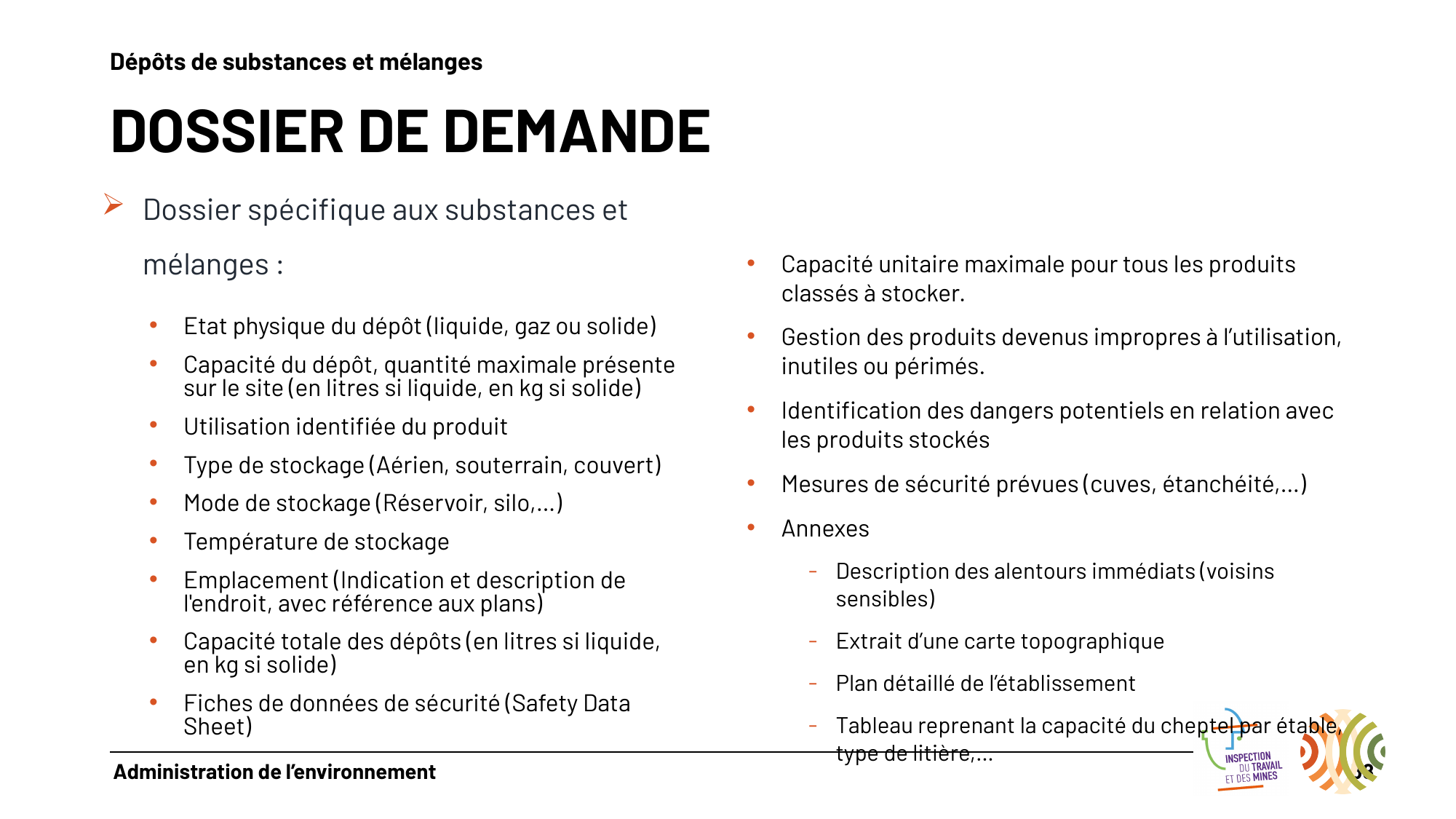

Dépôts de substances et mélanges

# Dossier de demande
Dossier spécifique aux substances et mélanges :
Etat physique du dépôt (liquide, gaz ou solide)
Capacité du dépôt, quantité maximale présente sur le site (en litres si liquide, en kg si solide)
Utilisation identifiée du produit
Type de stockage (Aérien, souterrain, couvert)
Mode de stockage (Réservoir, silo,…)
Température de stockage
Emplacement (Indication et description de l'endroit, avec référence aux plans)
Capacité totale des dépôts (en litres si liquide, en kg si solide)
Fiches de données de sécurité (Safety Data Sheet)

Capacité unitaire maximale pour tous les produits classés à stocker.
Gestion des produits devenus impropres à l’utilisation, inutiles ou périmés.
Identification des dangers potentiels en relation avec les produits stockés
Mesures de sécurité prévues (cuves, étanchéité,…)
Annexes
Description des alentours immédiats (voisins sensibles)
Extrait d’une carte topographique
Plan détaillé de l’établissement
Tableau reprenant la capacité du cheptel par étable, type de litière,…